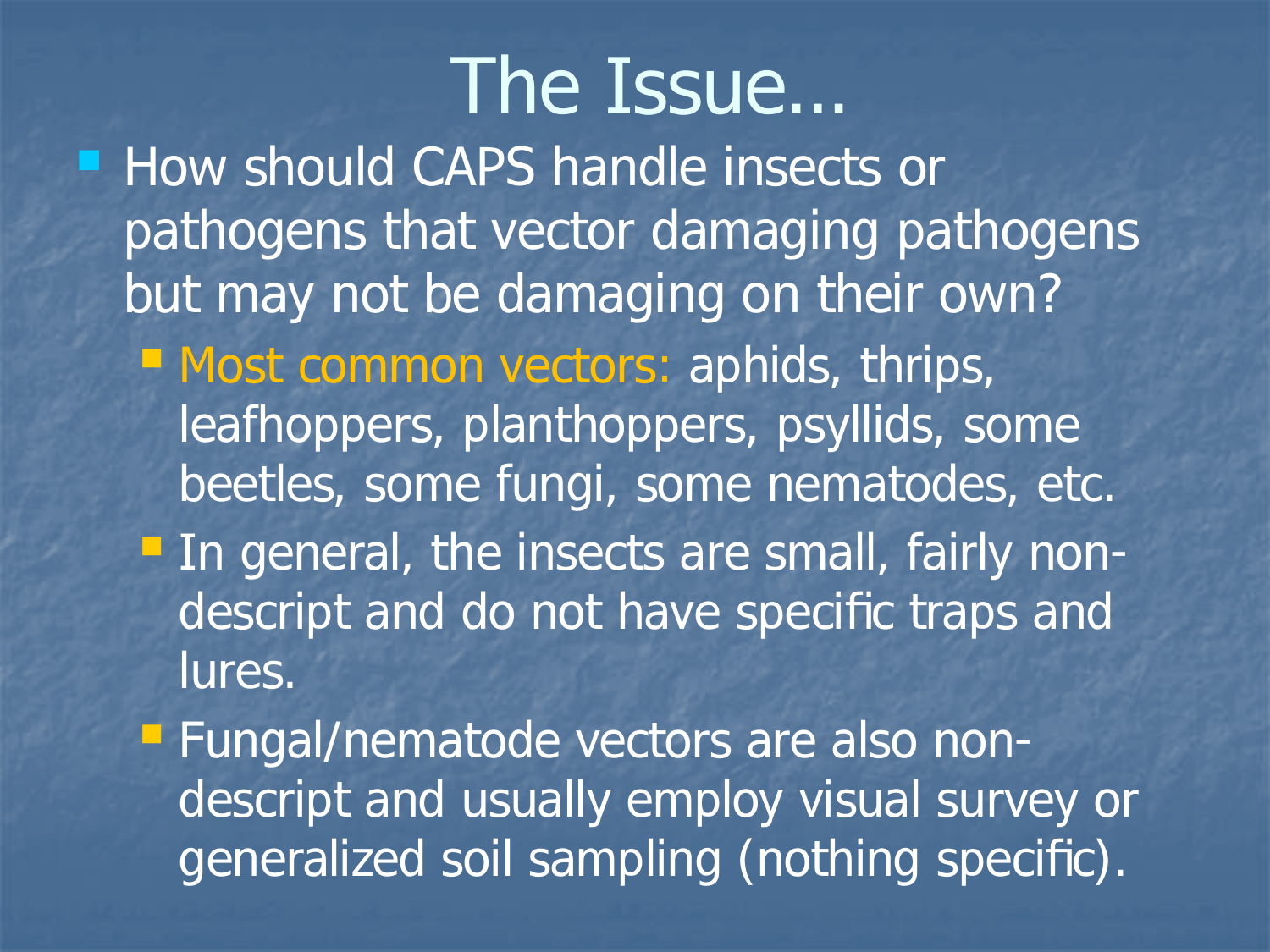

# The Issue…
How should CAPS handle insects or pathogens that vector damaging pathogens but may not be damaging on their own?
Most common vectors: aphids, thrips, leafhoppers, planthoppers, psyllids, some beetles, some fungi, some nematodes, etc.
In general, the insects are small, fairly non-descript and do not have specific traps and lures.
Fungal/nematode vectors are also non-descript and usually employ visual survey or generalized soil sampling (nothing specific).